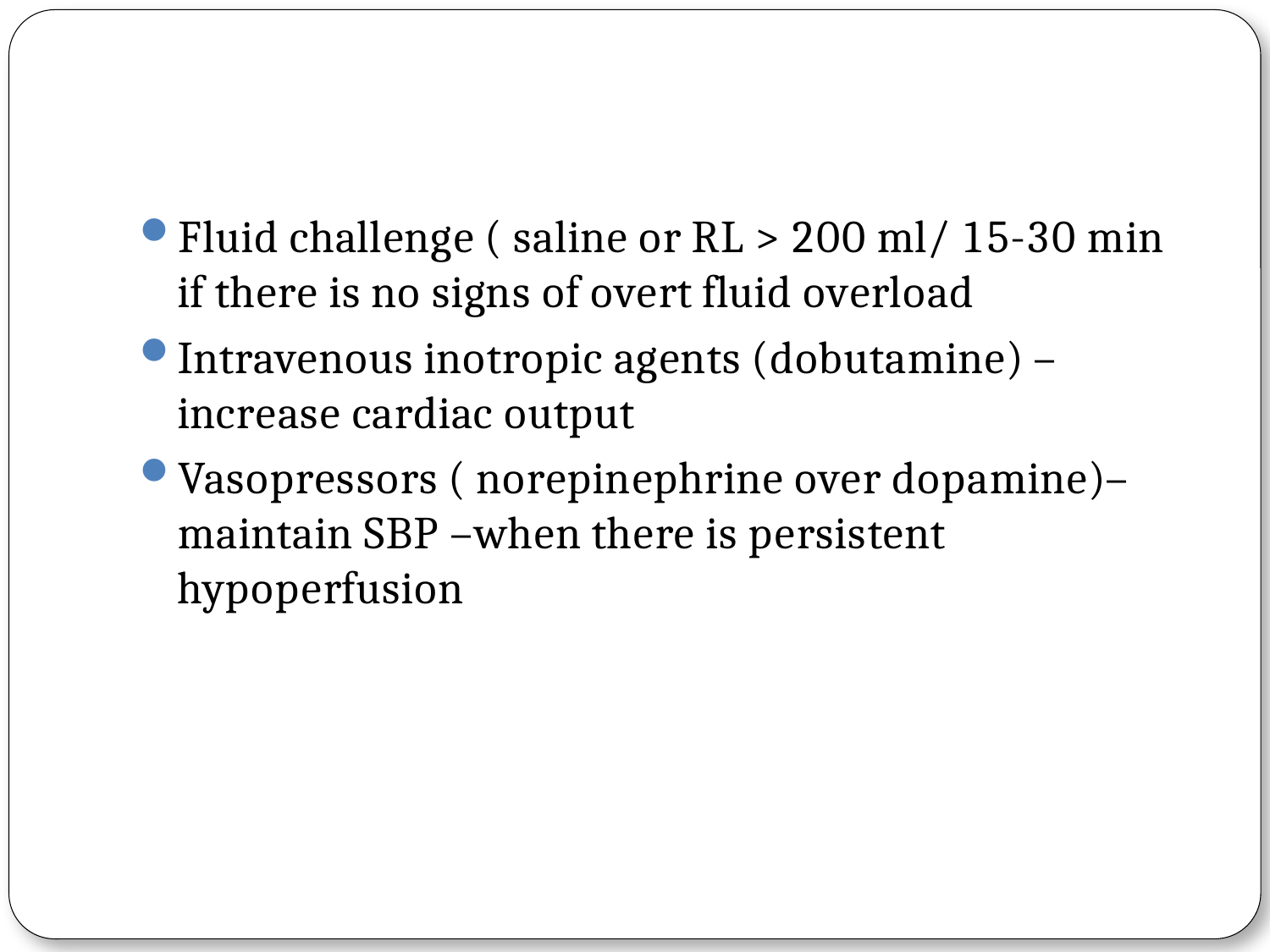

#
Fluid challenge ( saline or RL > 200 ml/ 15-30 min if there is no signs of overt fluid overload
Intravenous inotropic agents (dobutamine) –increase cardiac output
Vasopressors ( norepinephrine over dopamine)– maintain SBP –when there is persistent hypoperfusion